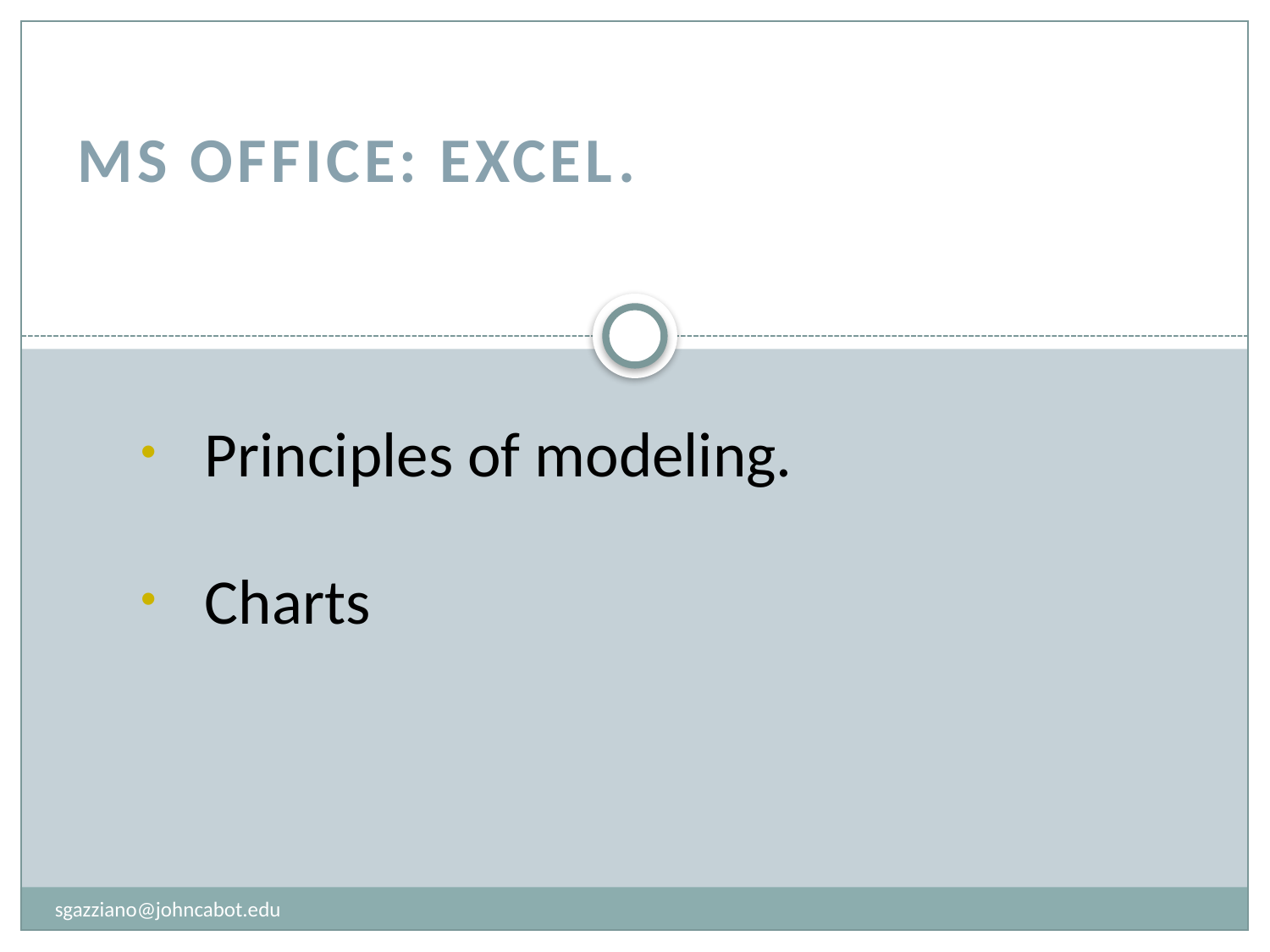

MS Office: Excel.

Principles of modeling.

Charts
sgazziano@johncabot.edu